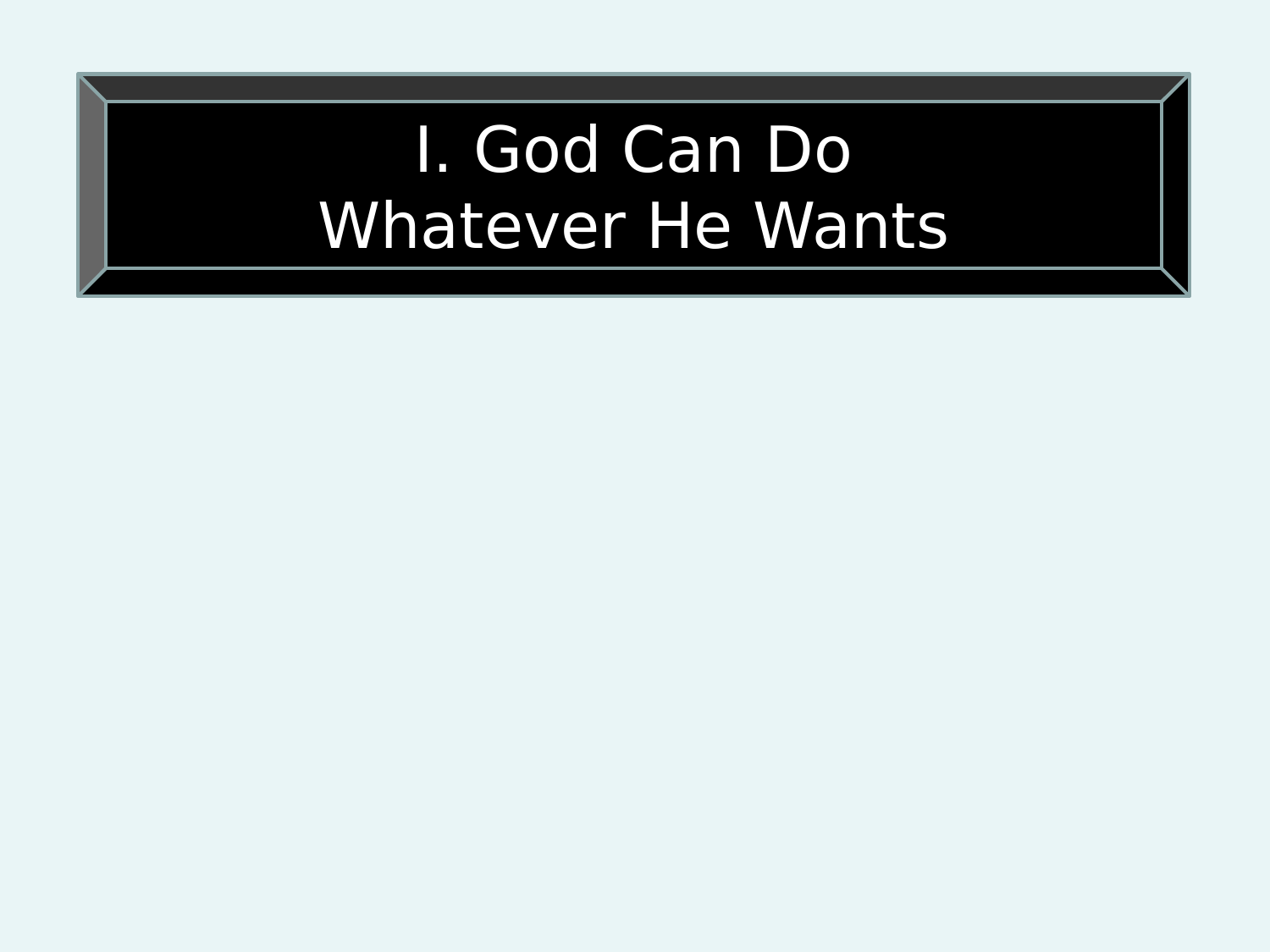

I. God Can Do
Whatever He Wants